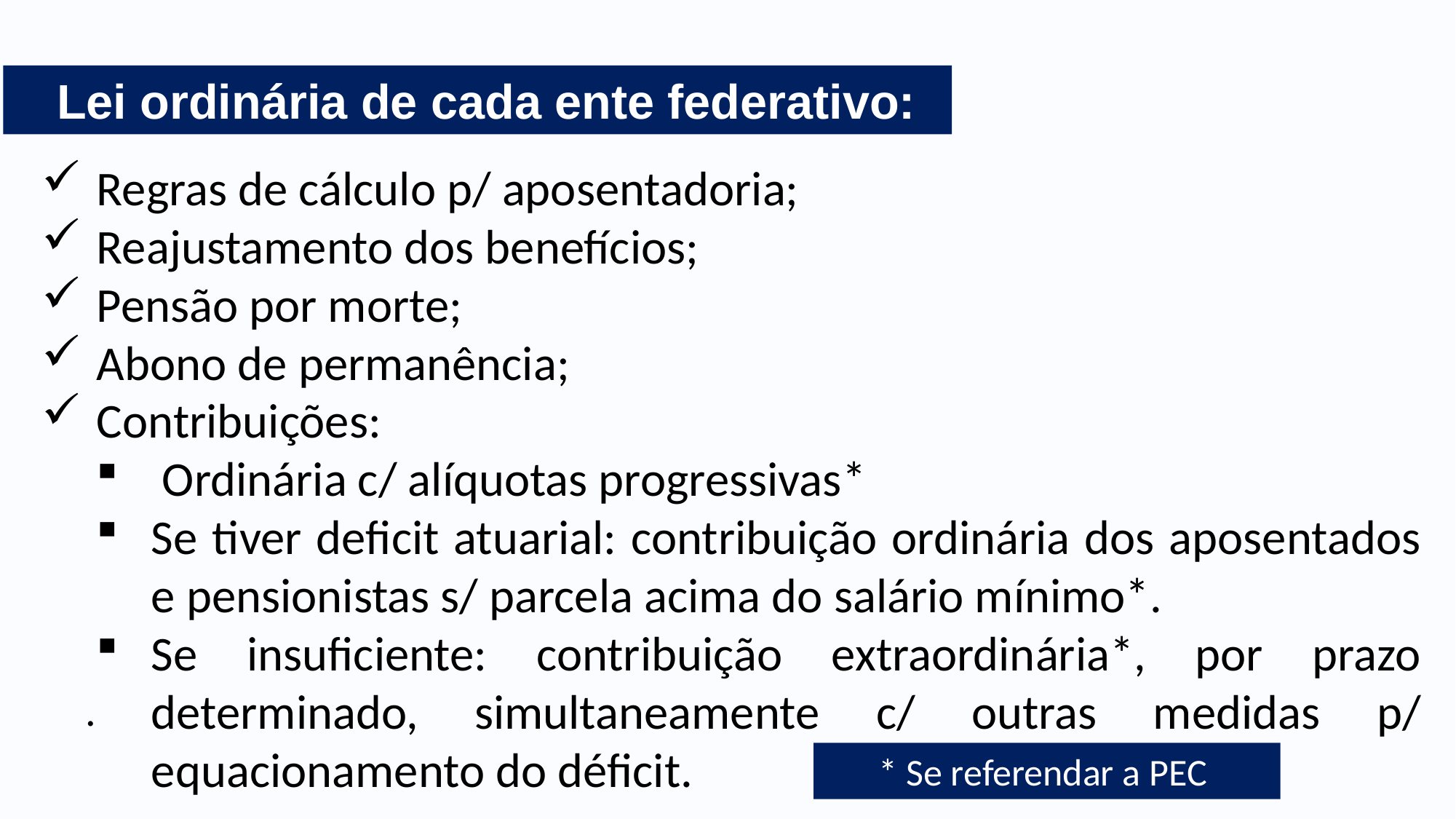

Lei ordinária de cada ente federativo:
Regras de cálculo p/ aposentadoria;
Reajustamento dos benefícios;
Pensão por morte;
Abono de permanência;
Contribuições:
 Ordinária c/ alíquotas progressivas*
Se tiver deficit atuarial: contribuição ordinária dos aposentados e pensionistas s/ parcela acima do salário mínimo*.
Se insuficiente: contribuição extraordinária*, por prazo determinado, simultaneamente c/ outras medidas p/ equacionamento do déficit.

.
* Se referendar a PEC